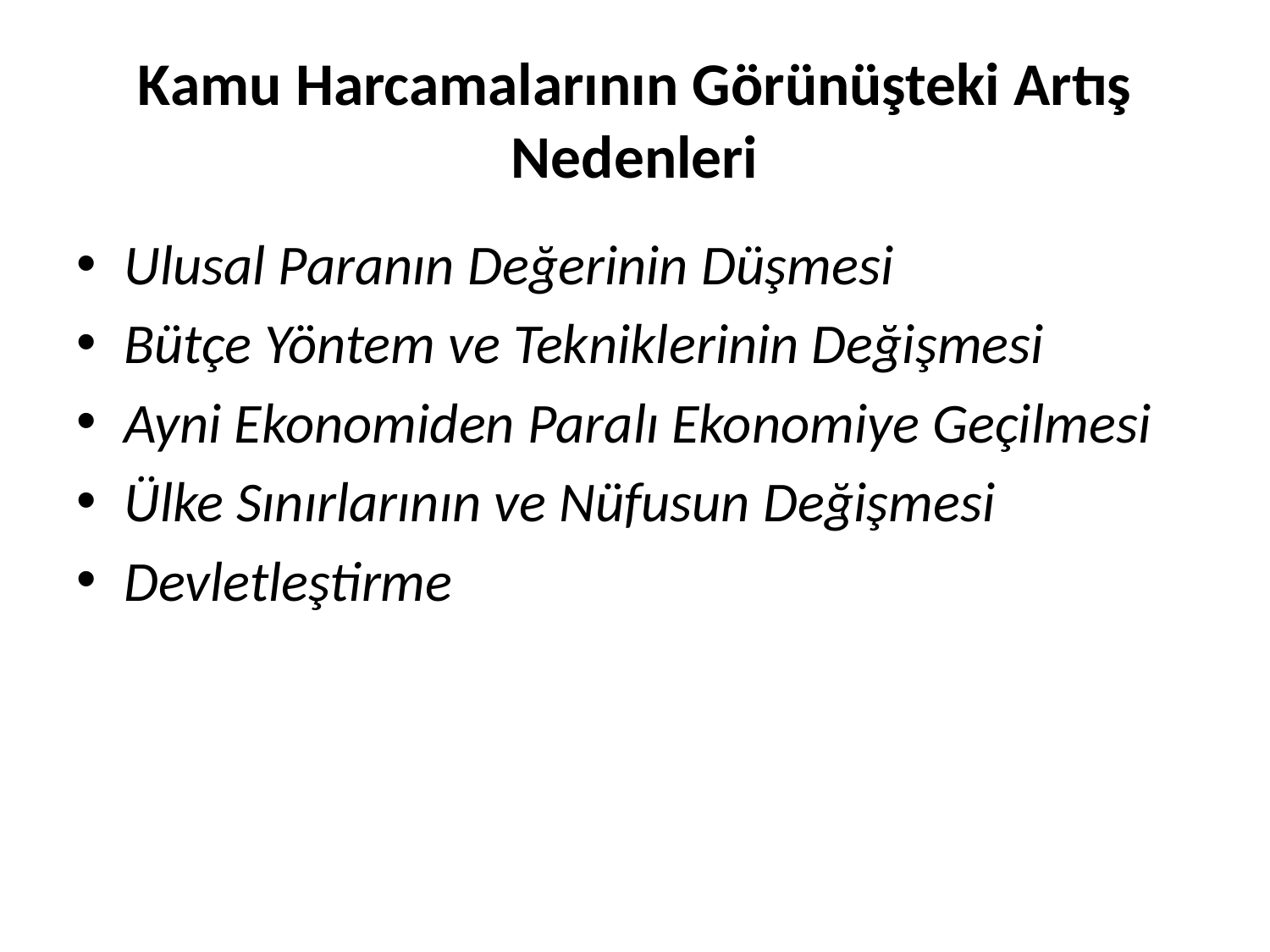

# Kamu Harcamalarının Görünüşteki Artış Nedenleri
Ulusal Paranın Değerinin Düşmesi
Bütçe Yöntem ve Tekniklerinin Değişmesi
Ayni Ekonomiden Paralı Ekonomiye Geçilmesi
Ülke Sınırlarının ve Nüfusun Değişmesi
Devletleştirme